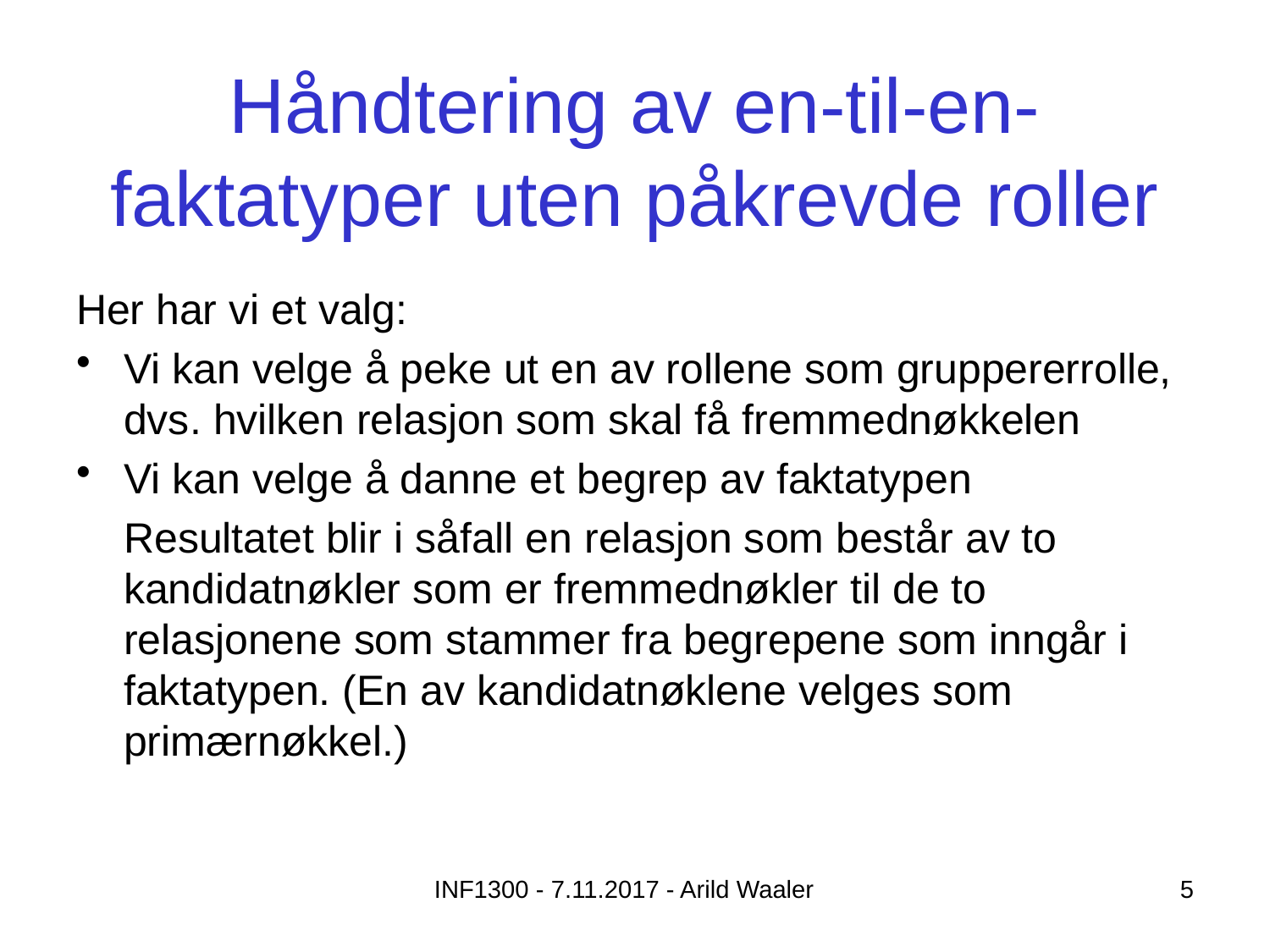

# Håndtering av en-til-en- faktatyper uten påkrevde roller
Her har vi et valg:
Vi kan velge å peke ut en av rollene som gruppererrolle,
dvs. hvilken relasjon som skal få fremmednøkkelen
Vi kan velge å danne et begrep av faktatypen
Resultatet blir i såfall en relasjon som består av to kandidatnøkler som er fremmednøkler til de to relasjonene som stammer fra begrepene som inngår i faktatypen. (En av kandidatnøklene velges som primærnøkkel.)
INF1300 - 7.11.2017 - Arild Waaler
5